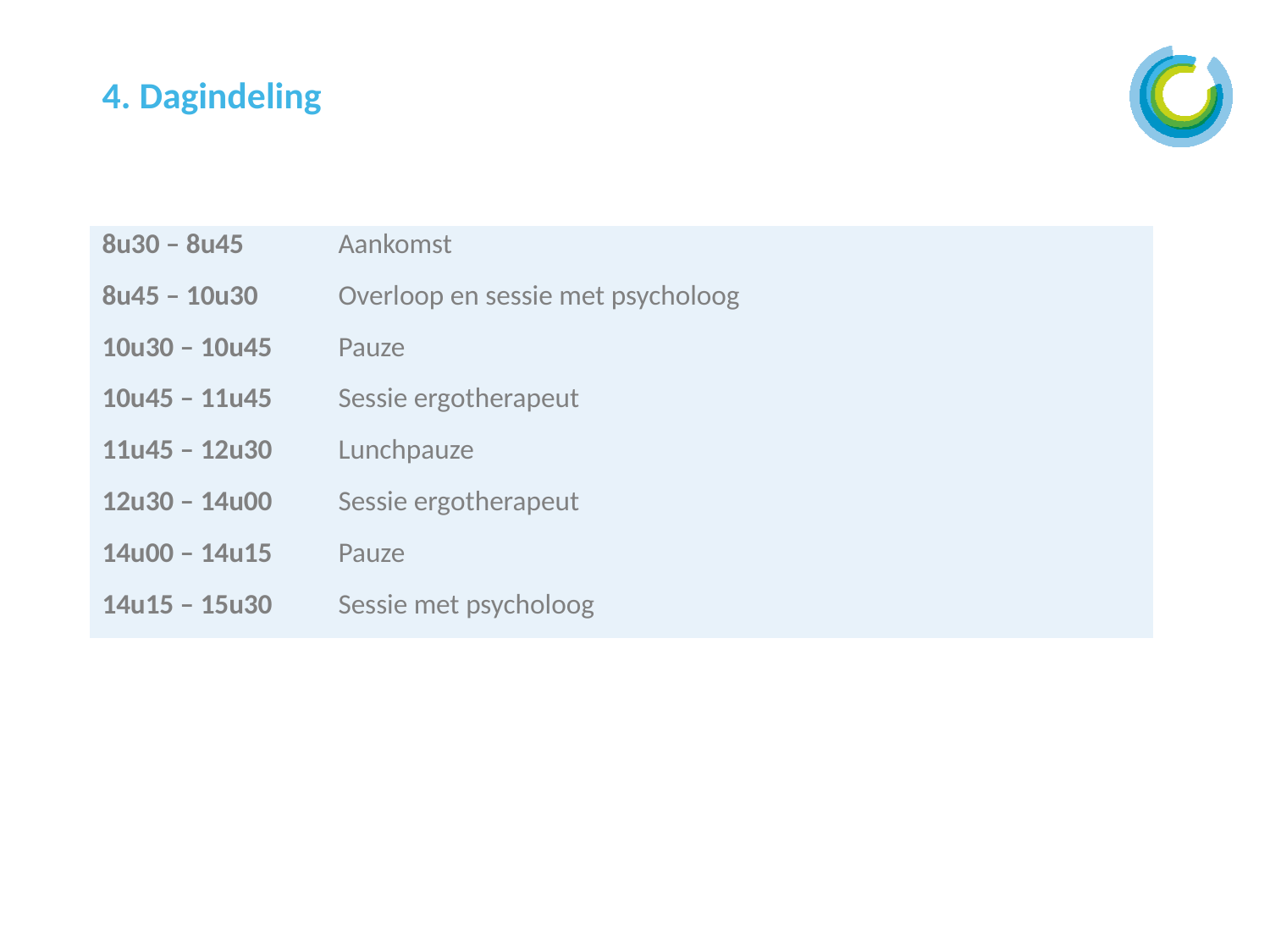

# 4. Dagindeling
| 8u30 – 8u45 | Aankomst |
| --- | --- |
| 8u45 – 10u30 | Overloop en sessie met psycholoog |
| 10u30 – 10u45 | Pauze |
| 10u45 – 11u45 | Sessie ergotherapeut |
| 11u45 – 12u30 | Lunchpauze |
| 12u30 – 14u00 | Sessie ergotherapeut |
| 14u00 – 14u15 | Pauze |
| 14u15 – 15u30 | Sessie met psycholoog |